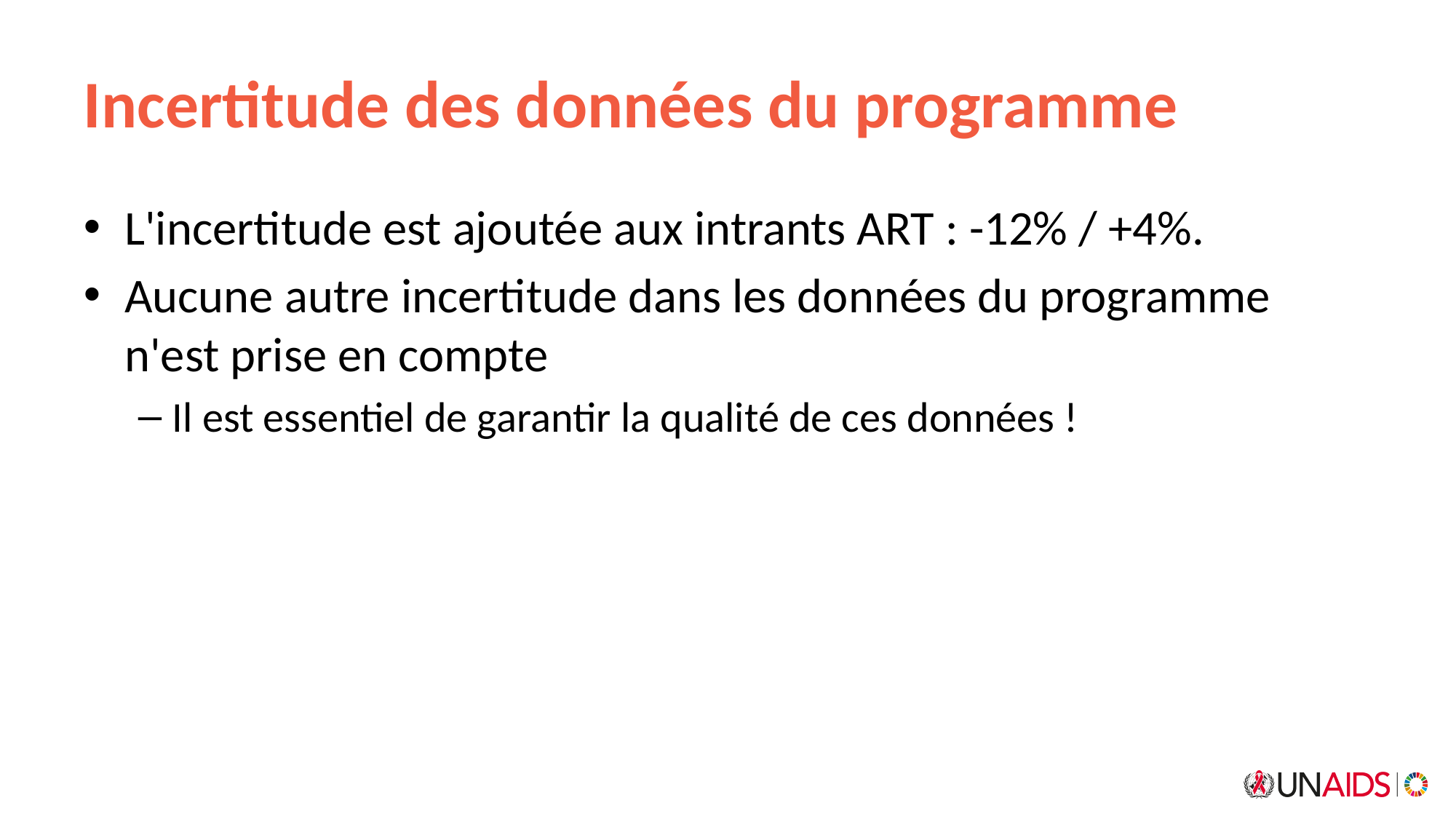

# Incertitude des données du programme
L'incertitude est ajoutée aux intrants ART : -12% / +4%.
Aucune autre incertitude dans les données du programme n'est prise en compte
Il est essentiel de garantir la qualité de ces données !